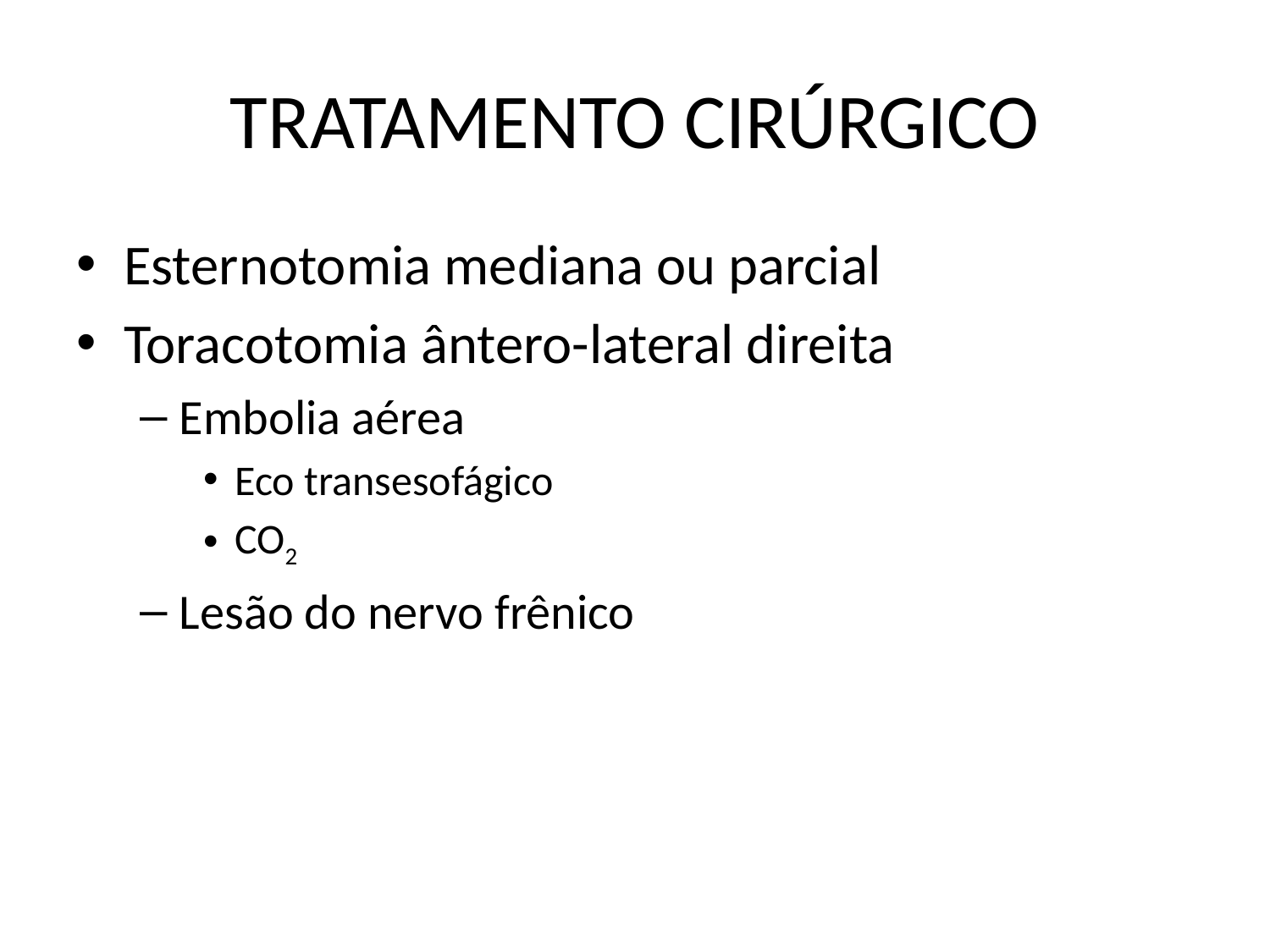

# TRATAMENTO CIRÚRGICO
Esternotomia mediana ou parcial
Toracotomia ântero-lateral direita
Embolia aérea
Eco transesofágico
CO2
Lesão do nervo frênico